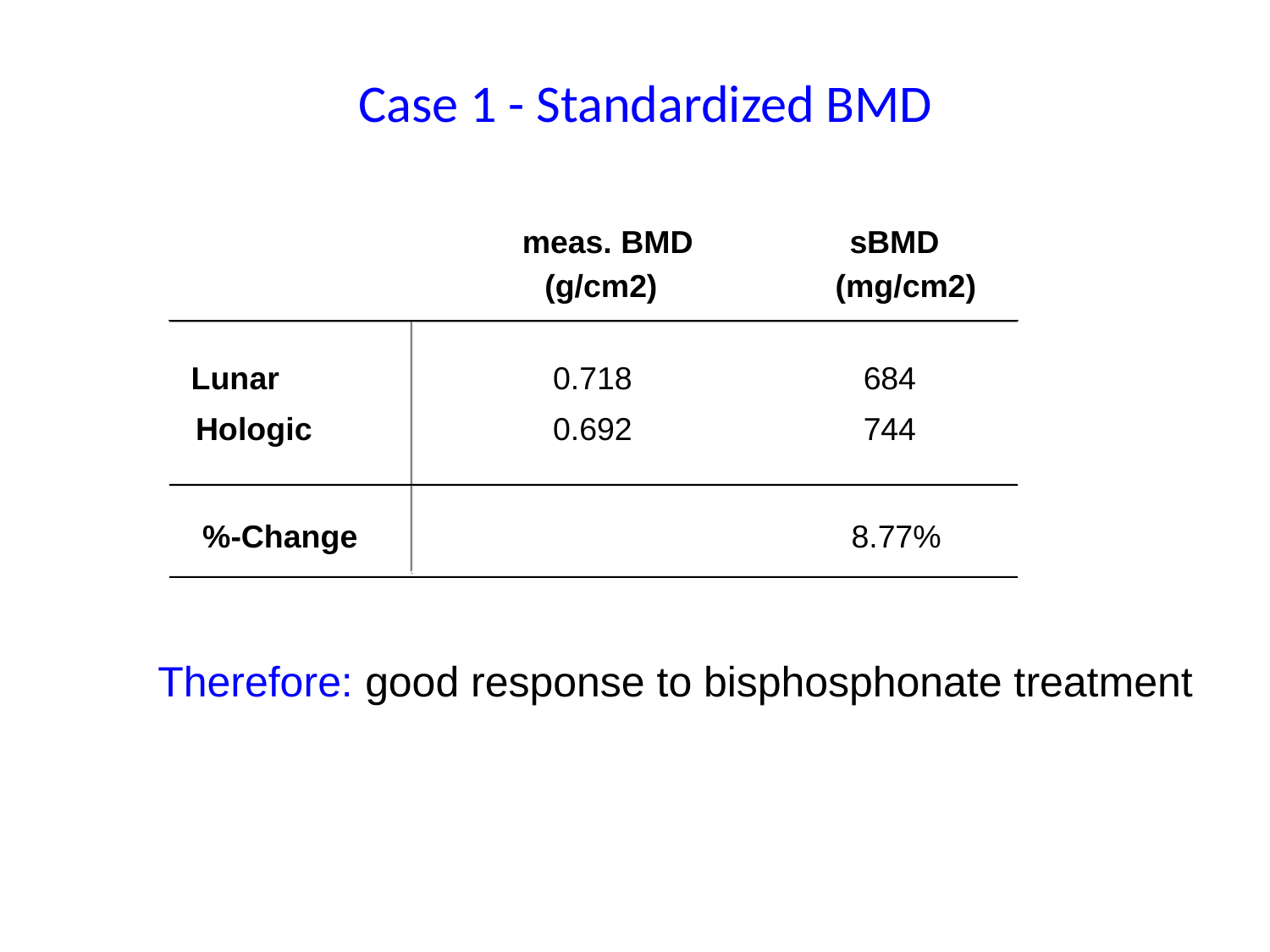

# Case 1 - Standardized BMD
meas. BMD
sBMD
 (g/cm2)
 (mg/cm2)

Lunar
0.718
684
Hologic
0.692
744

%-Change
8.77%

Therefore: good response to bisphosphonate treatment